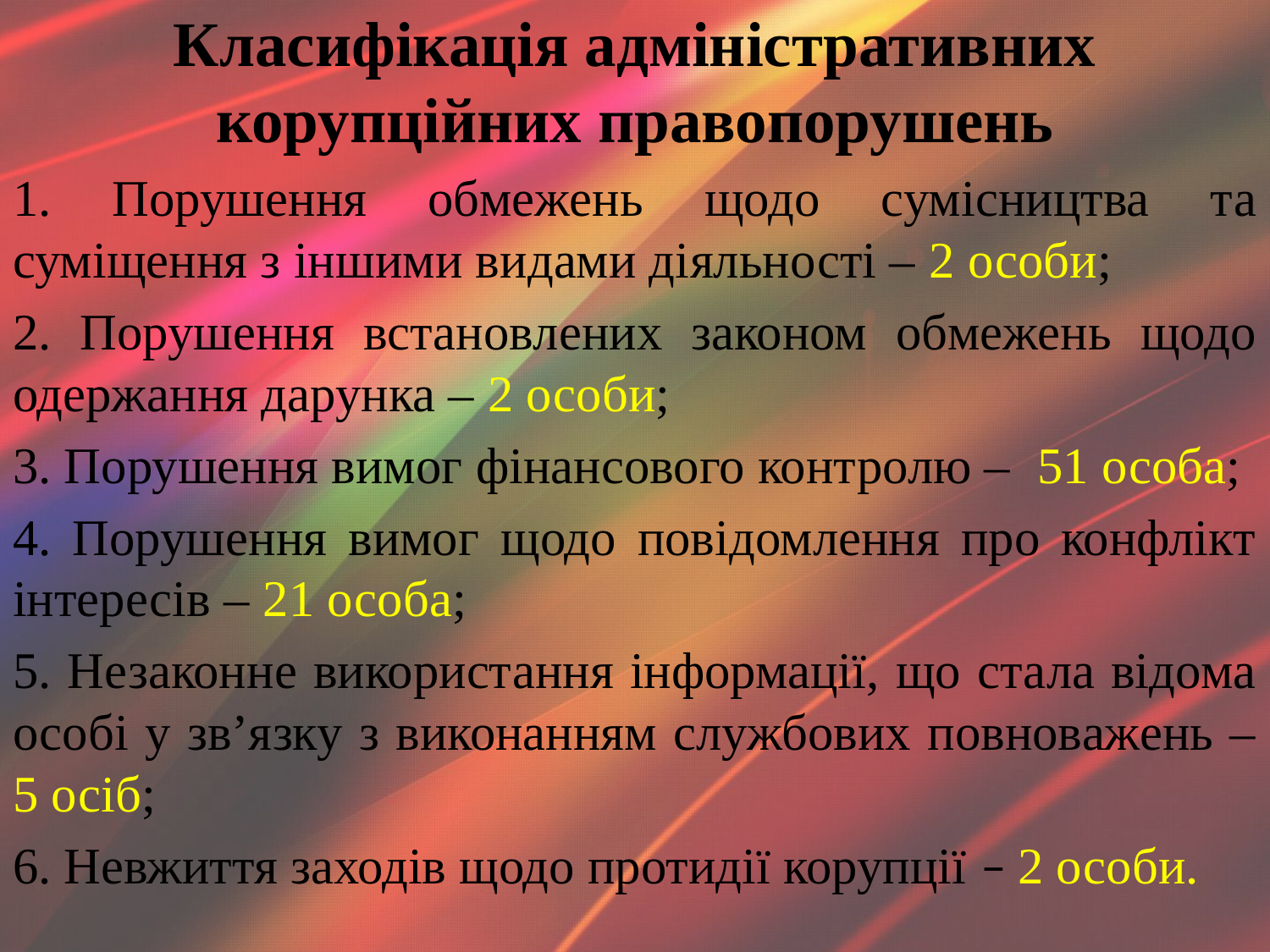

# Класифікація адміністративних корупційних правопорушень
1. Порушення обмежень щодо сумісництва та суміщення з іншими видами діяльності – 2 особи;
2. Порушення встановлених законом обмежень щодо одержання дарунка – 2 особи;
3. Порушення вимог фінансового контролю –  51 особа;
4. Порушення вимог щодо повідомлення про конфлікт інтересів – 21 особа;
5. Незаконне використання інформації, що стала відома особі у зв’язку з виконанням службових повноважень – 5 осіб;
6. Невжиття заходів щодо протидії корупції – 2 особи.